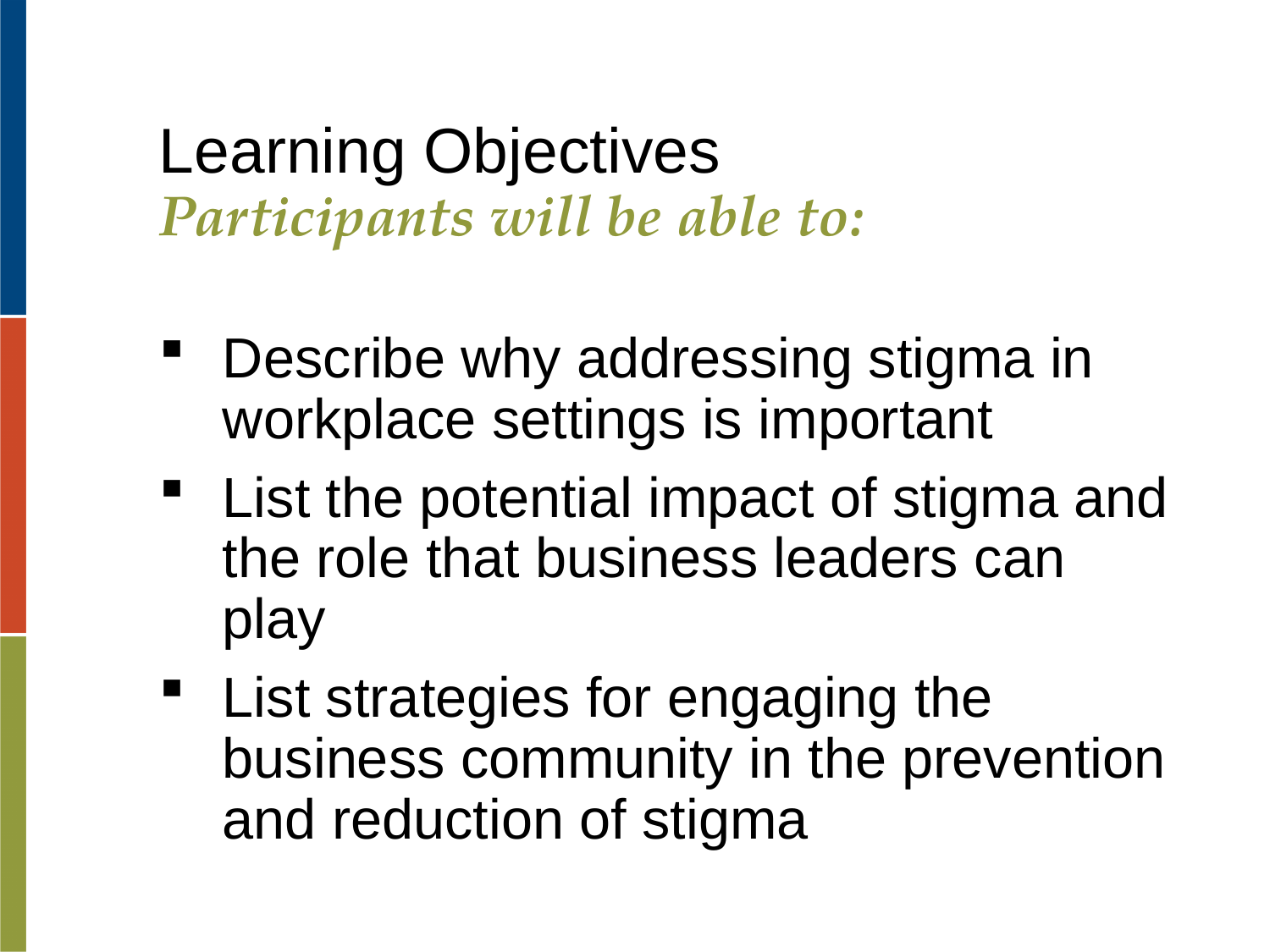

Learning Objectives
Participants will be able to:
Describe why addressing stigma in workplace settings is important
List the potential impact of stigma and the role that business leaders can play
List strategies for engaging the business community in the prevention and reduction of stigma

6